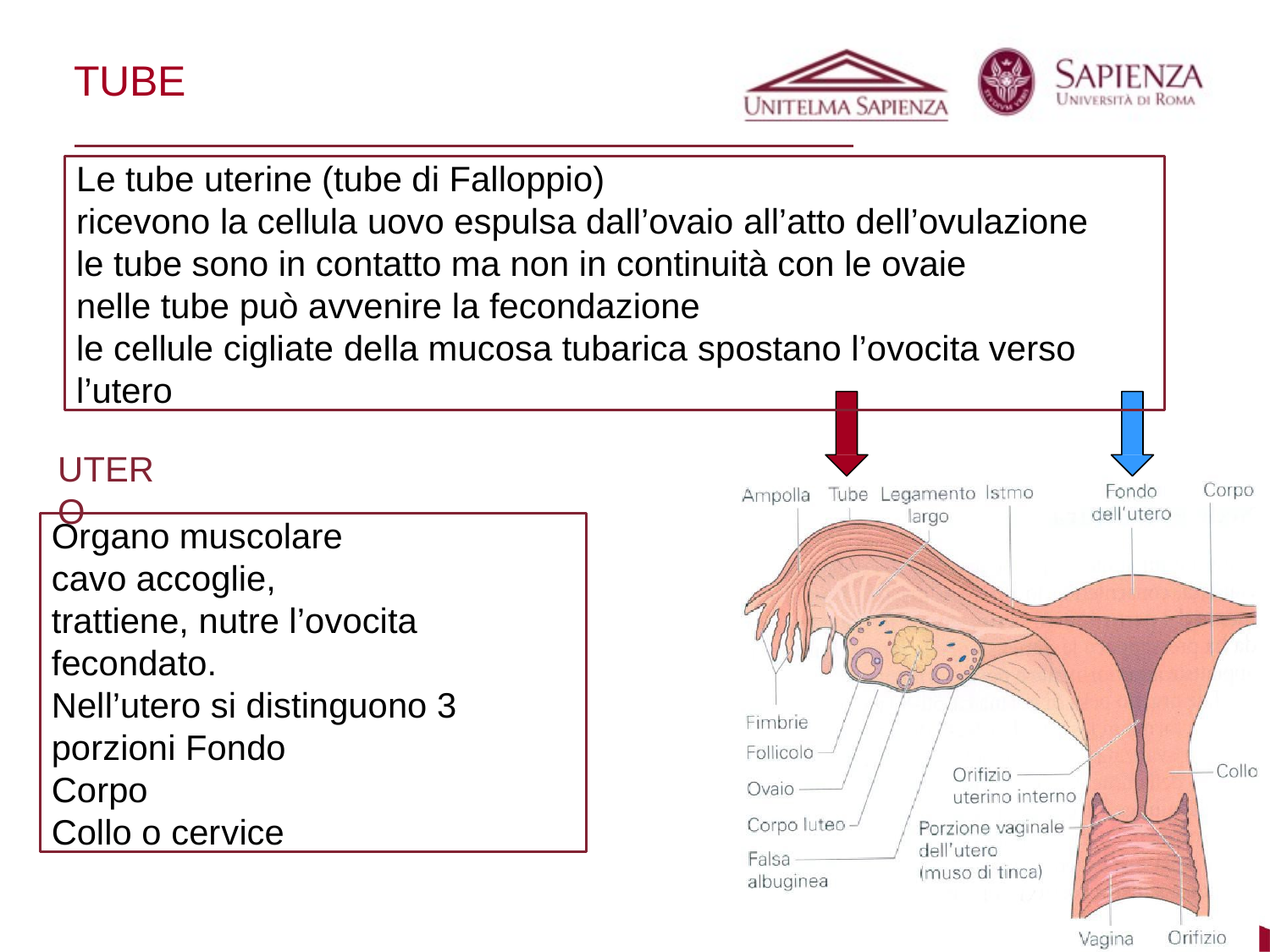

# TUBE

Le tube uterine (tube di Falloppio)
ricevono la cellula uovo espulsa dall’ovaio all’atto dell’ovulazione
le tube sono in contatto ma non in continuità con le ovaie
nelle tube può avvenire la fecondazione
le cellule cigliate della mucosa tubarica spostano l’ovocita verso l’utero

UTERO

Organo muscolare cavo accoglie, trattiene, nutre l’ovocita fecondato.
Nell’utero si distinguono 3 porzioni Fondo
Corpo
Collo o cervice